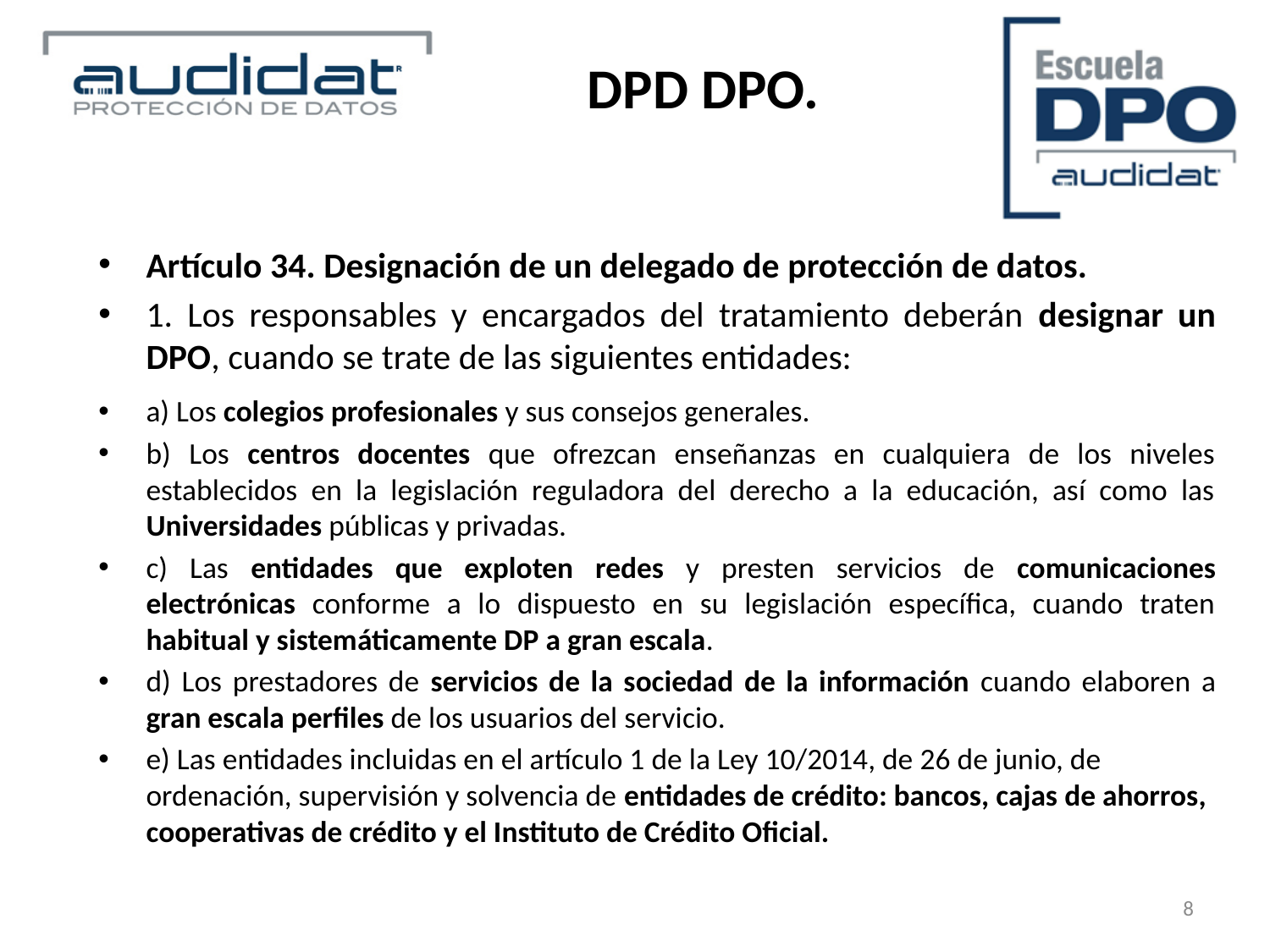

DPD DPO.
Artículo 34. Designación de un delegado de protección de datos.
1. Los responsables y encargados del tratamiento deberán designar un DPO, cuando se trate de las siguientes entidades:

a) Los colegios profesionales y sus consejos generales.
b) Los centros docentes que ofrezcan enseñanzas en cualquiera de los niveles establecidos en la legislación reguladora del derecho a la educación, así como las Universidades públicas y privadas.
c) Las entidades que exploten redes y presten servicios de comunicaciones electrónicas conforme a lo dispuesto en su legislación específica, cuando traten habitual y sistemáticamente DP a gran escala.
d) Los prestadores de servicios de la sociedad de la información cuando elaboren a gran escala perfiles de los usuarios del servicio.
e) Las entidades incluidas en el artículo 1 de la Ley 10/2014, de 26 de junio, de ordenación, supervisión y solvencia de entidades de crédito: bancos, cajas de ahorros, cooperativas de crédito y el Instituto de Crédito Oficial.

8